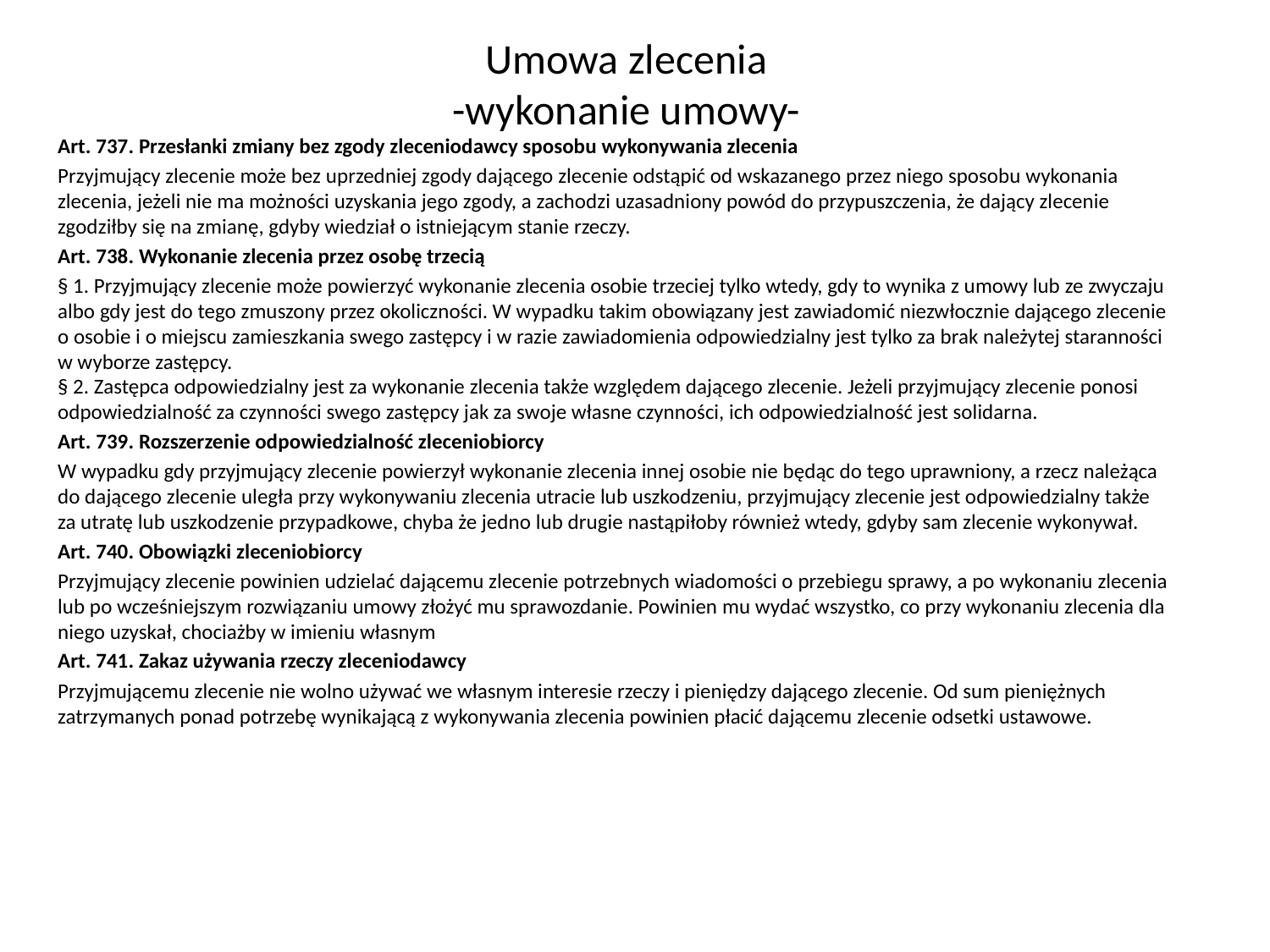

# Umowa zlecenia -wykonanie umowy-
Art. 737. Przesłanki zmiany bez zgody zleceniodawcy sposobu wykonywania zlecenia
Przyjmujący zlecenie może bez uprzedniej zgody dającego zlecenie odstąpić od wskazanego przez niego sposobu wykonania zlecenia, jeżeli nie ma możności uzyskania jego zgody, a zachodzi uzasadniony powód do przypuszczenia, że dający zlecenie zgodziłby się na zmianę, gdyby wiedział o istniejącym stanie rzeczy.
Art. 738. Wykonanie zlecenia przez osobę trzecią
§ 1. Przyjmujący zlecenie może powierzyć wykonanie zlecenia osobie trzeciej tylko wtedy, gdy to wynika z umowy lub ze zwyczaju albo gdy jest do tego zmuszony przez okoliczności. W wypadku takim obowiązany jest zawiadomić niezwłocznie dającego zlecenie o osobie i o miejscu zamieszkania swego zastępcy i w razie zawiadomienia odpowiedzialny jest tylko za brak należytej staranności w wyborze zastępcy.
§ 2. Zastępca odpowiedzialny jest za wykonanie zlecenia także względem dającego zlecenie. Jeżeli przyjmujący zlecenie ponosi odpowiedzialność za czynności swego zastępcy jak za swoje własne czynności, ich odpowiedzialność jest solidarna.
Art. 739. Rozszerzenie odpowiedzialność zleceniobiorcy
W wypadku gdy przyjmujący zlecenie powierzył wykonanie zlecenia innej osobie nie będąc do tego uprawniony, a rzecz należąca do dającego zlecenie uległa przy wykonywaniu zlecenia utracie lub uszkodzeniu, przyjmujący zlecenie jest odpowiedzialny także za utratę lub uszkodzenie przypadkowe, chyba że jedno lub drugie nastąpiłoby również wtedy, gdyby sam zlecenie wykonywał.
Art. 740. Obowiązki zleceniobiorcy
Przyjmujący zlecenie powinien udzielać dającemu zlecenie potrzebnych wiadomości o przebiegu sprawy, a po wykonaniu zlecenia lub po wcześniejszym rozwiązaniu umowy złożyć mu sprawozdanie. Powinien mu wydać wszystko, co przy wykonaniu zlecenia dla niego uzyskał, chociażby w imieniu własnym
Art. 741. Zakaz używania rzeczy zleceniodawcy
Przyjmującemu zlecenie nie wolno używać we własnym interesie rzeczy i pieniędzy dającego zlecenie. Od sum pieniężnych zatrzymanych ponad potrzebę wynikającą z wykonywania zlecenia powinien płacić dającemu zlecenie odsetki ustawowe.